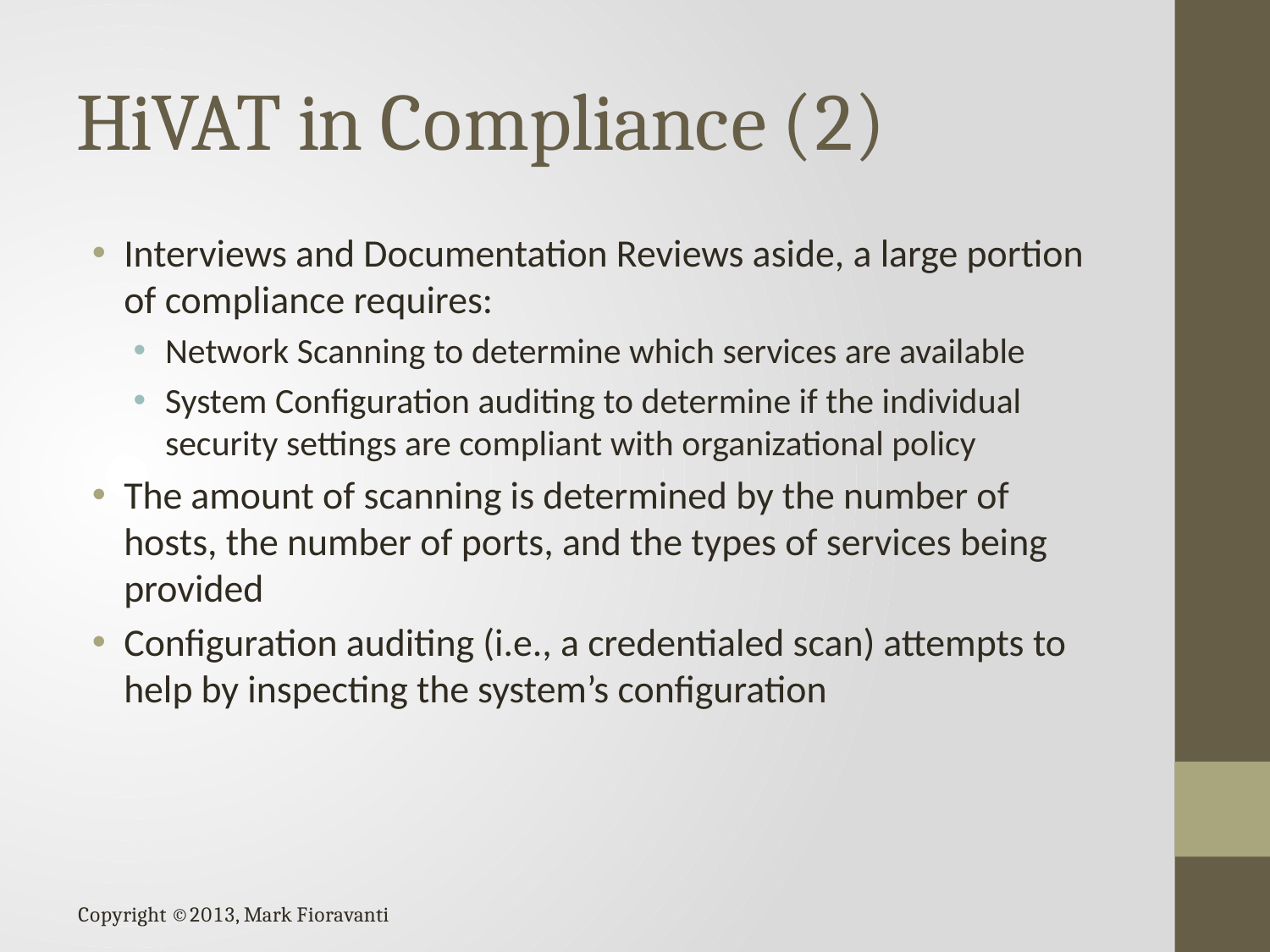

# HiVAT in Compliance (2)
Interviews and Documentation Reviews aside, a large portion of compliance requires:
Network Scanning to determine which services are available
System Configuration auditing to determine if the individual security settings are compliant with organizational policy
The amount of scanning is determined by the number of hosts, the number of ports, and the types of services being provided
Configuration auditing (i.e., a credentialed scan) attempts to help by inspecting the system’s configuration